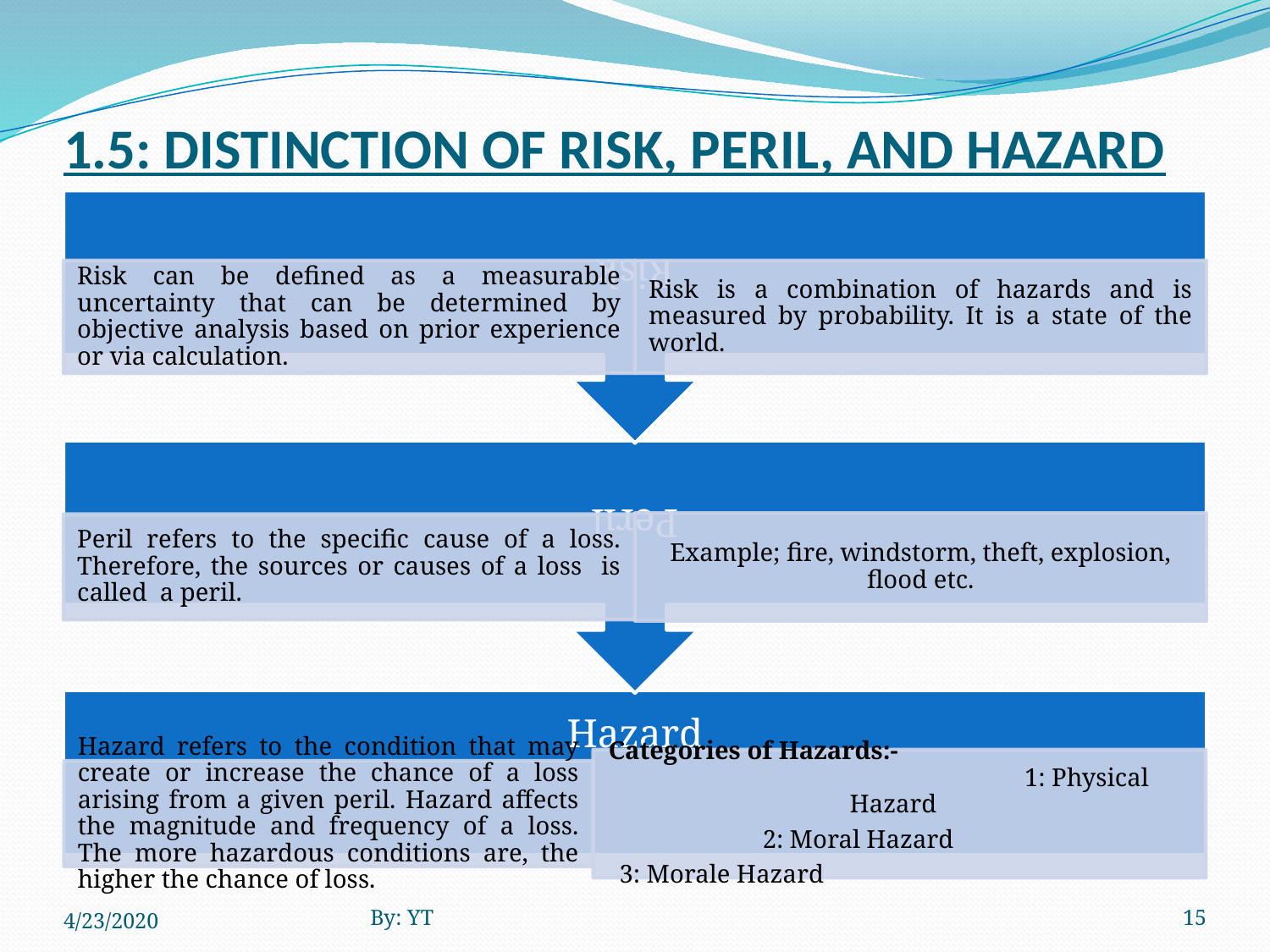

# 1.5: DISTINCTION OF RISK, PERIL, AND HAZARD
Hazard
Hazard refers to the condition that may create or increase the chance of a loss arising from a given peril. Hazard affects the magnitude and frequency of a loss. The more hazardous conditions are, the higher the chance of loss.
Categories of Hazards:-                                                                                                          1: Physical Hazard
2: Moral Hazard
 3: Morale Hazard
Peril
Peril refers to the specific cause of a loss. Therefore, the sources or causes of a loss  is called  a peril.
Example; fire, windstorm, theft, explosion, flood etc.
Risk
Risk can be defined as a measurable uncertainty that can be determined by objective analysis based on prior experience or via calculation.
Risk is a combination of hazards and is measured by probability. It is a state of the world.
4/23/2020
By: YT
15